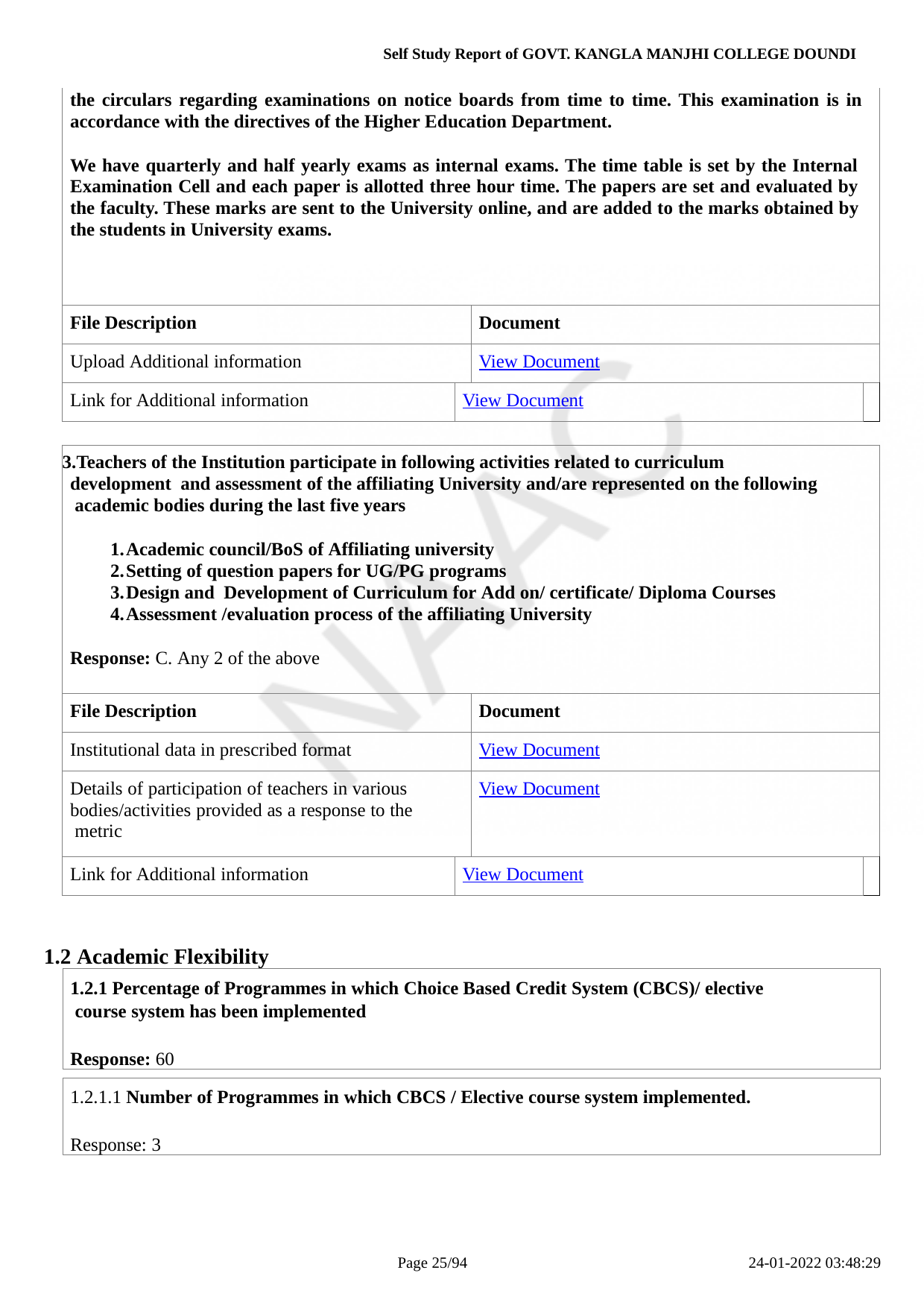

Self Study Report of GOVT. KANGLA MANJHI COLLEGE DOUNDI
| the circulars regarding examinations on notice boards from time to time. This examination is in accordance with the directives of the Higher Education Department. We have quarterly and half yearly exams as internal exams. The time table is set by the Internal Examination Cell and each paper is allotted three hour time. The papers are set and evaluated by the faculty. These marks are sent to the University online, and are added to the marks obtained by the students in University exams. |  |  |  |
| --- | --- | --- | --- |
| File Description |  | Document |  |
| Upload Additional information |  | View Document |  |
| Link for Additional information | View Document |  |  |
| Teachers of the Institution participate in following activities related to curriculum development and assessment of the affiliating University and/are represented on the following academic bodies during the last five years Academic council/BoS of Affiliating university Setting of question papers for UG/PG programs Design and Development of Curriculum for Add on/ certificate/ Diploma Courses Assessment /evaluation process of the affiliating University Response: C. Any 2 of the above |  |  |  |
| --- | --- | --- | --- |
| File Description |  | Document |  |
| Institutional data in prescribed format |  | View Document |  |
| Details of participation of teachers in various bodies/activities provided as a response to the metric |  | View Document |  |
| Link for Additional information | View Document |  |  |
1.2 Academic Flexibility
1.2.1 Percentage of Programmes in which Choice Based Credit System (CBCS)/ elective  course system has been implemented

Response: 60
1.2.1.1 Number of Programmes in which CBCS / Elective course system implemented.

Response: 3
Page 25/94
24-01-2022 03:48:29